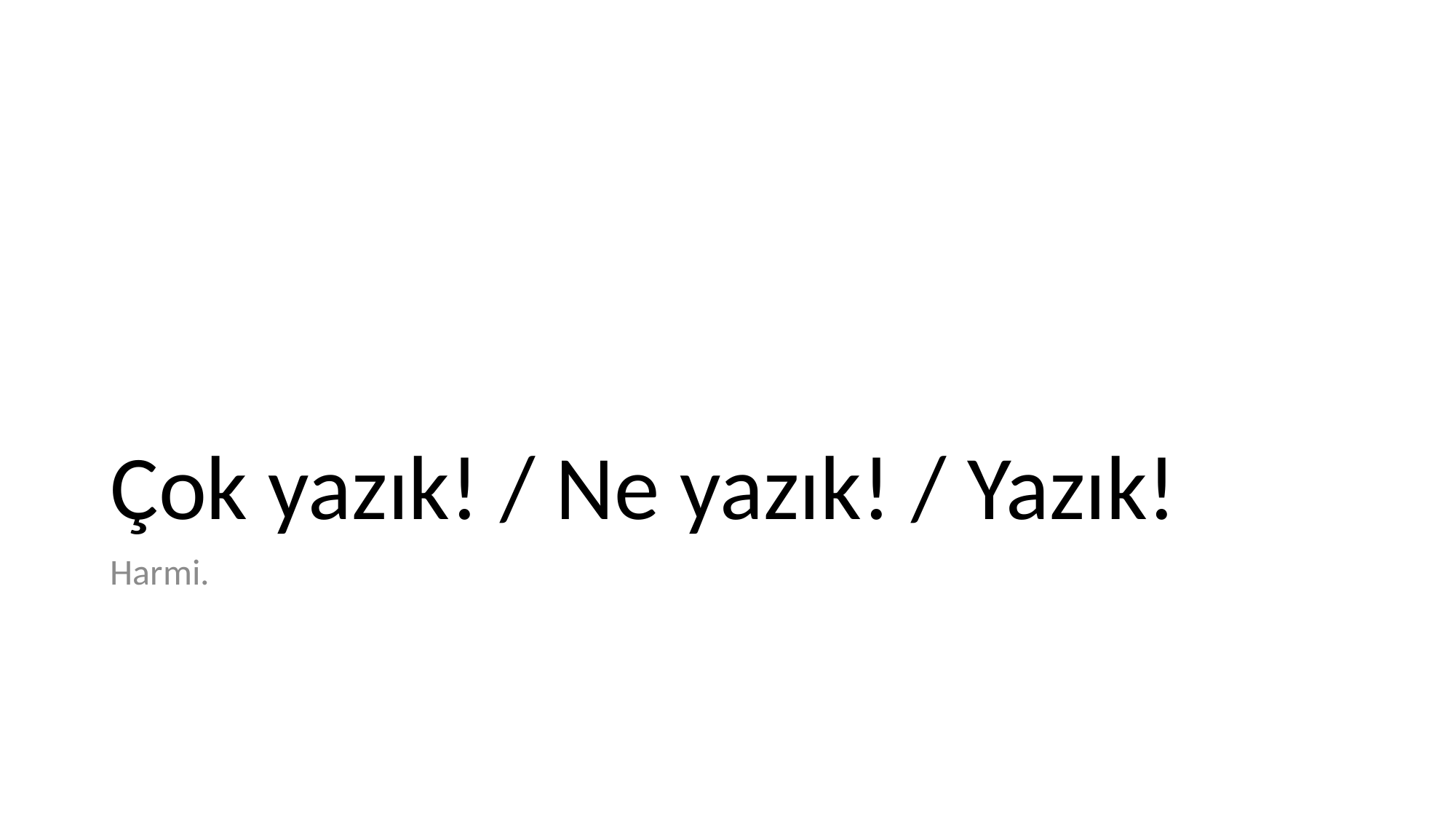

# Çok yazık! / Ne yazık! / Yazık!
Harmi.